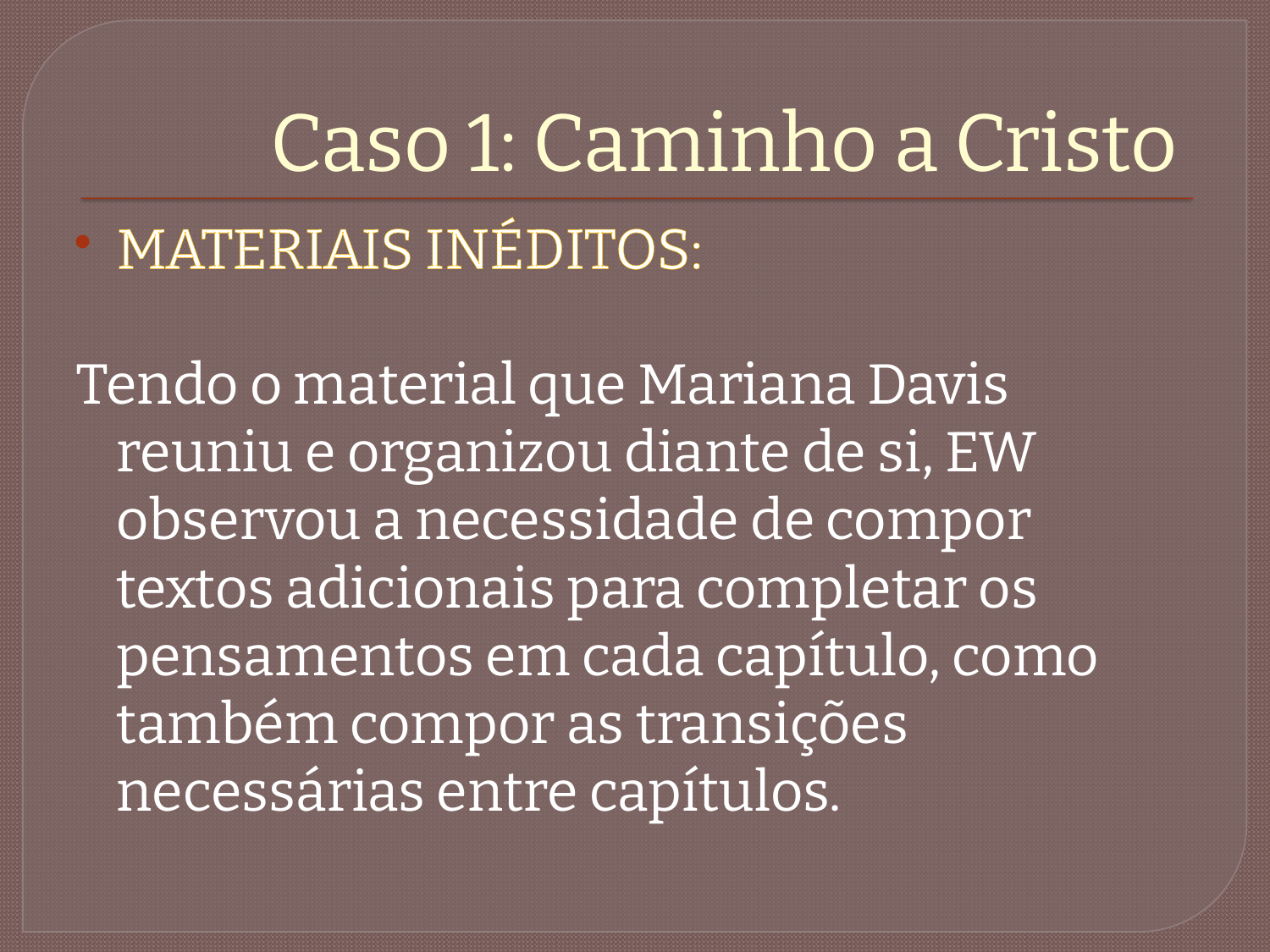

# Caso 1: Caminho a Cristo
MATERIAIS INÉDITOS:

Tendo o material que Mariana Davis reuniu e organizou diante de si, EW observou a necessidade de compor textos adicionais para completar os pensamentos em cada capítulo, como também compor as transições necessárias entre capítulos.